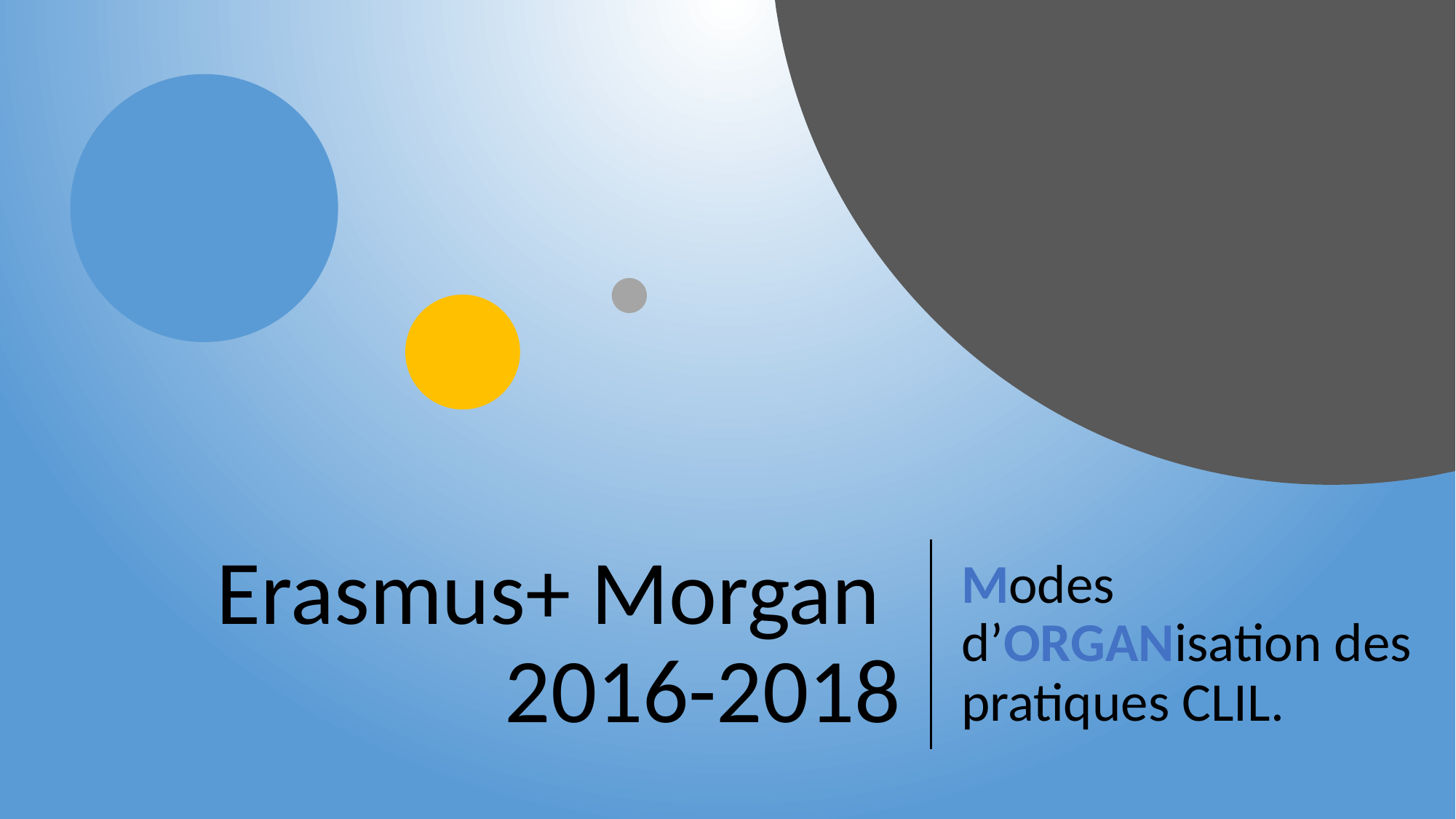

# Erasmus+ Morgan 2016-2018
Modes d’ORGANisation des pratiques CLIL.